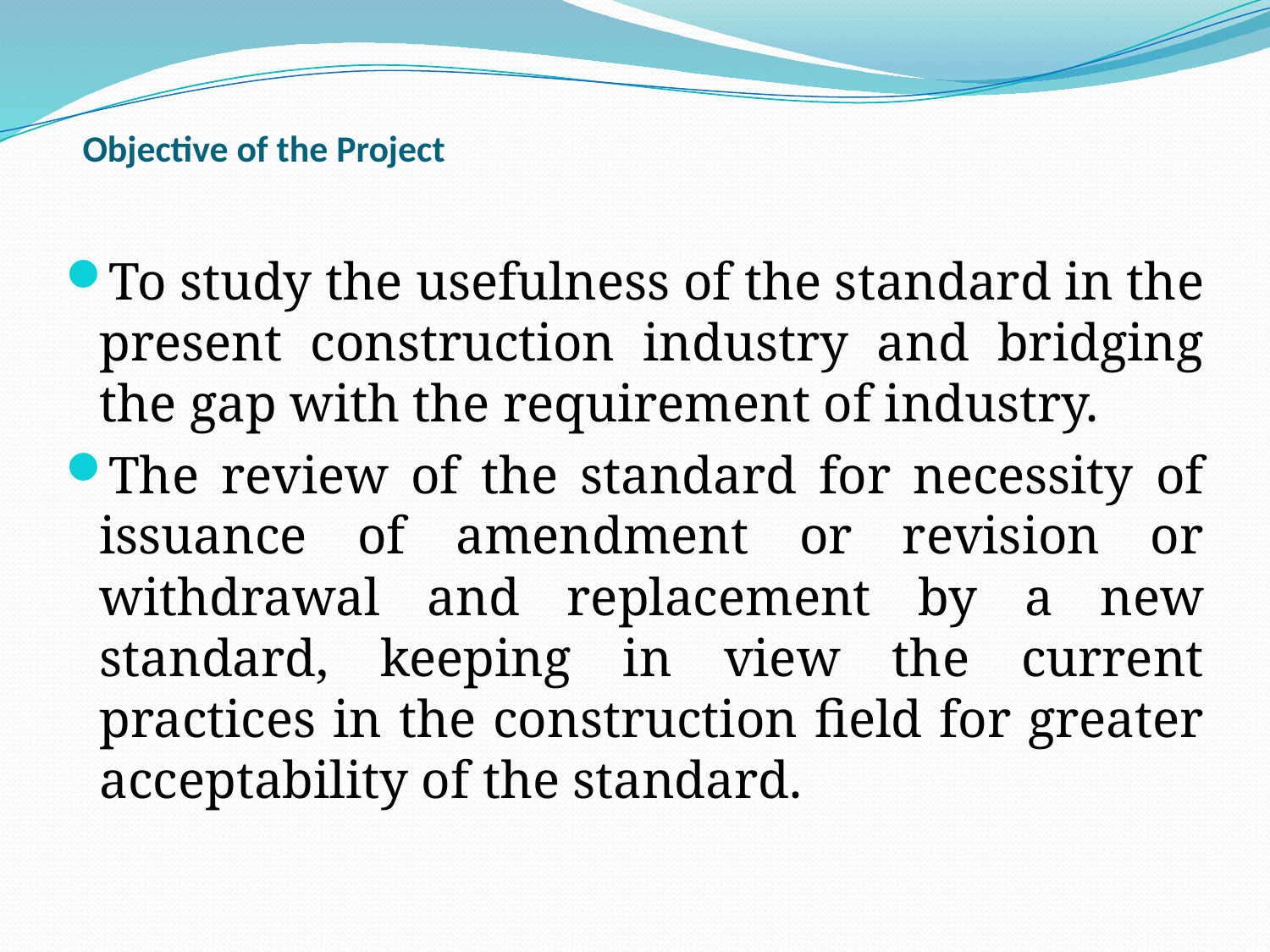

# Objective of the Project
To study the usefulness of the standard in the present construction industry and bridging the gap with the requirement of industry.
The review of the standard for necessity of issuance of amendment or revision or withdrawal and replacement by a new standard, keeping in view the current practices in the construction field for greater acceptability of the standard.